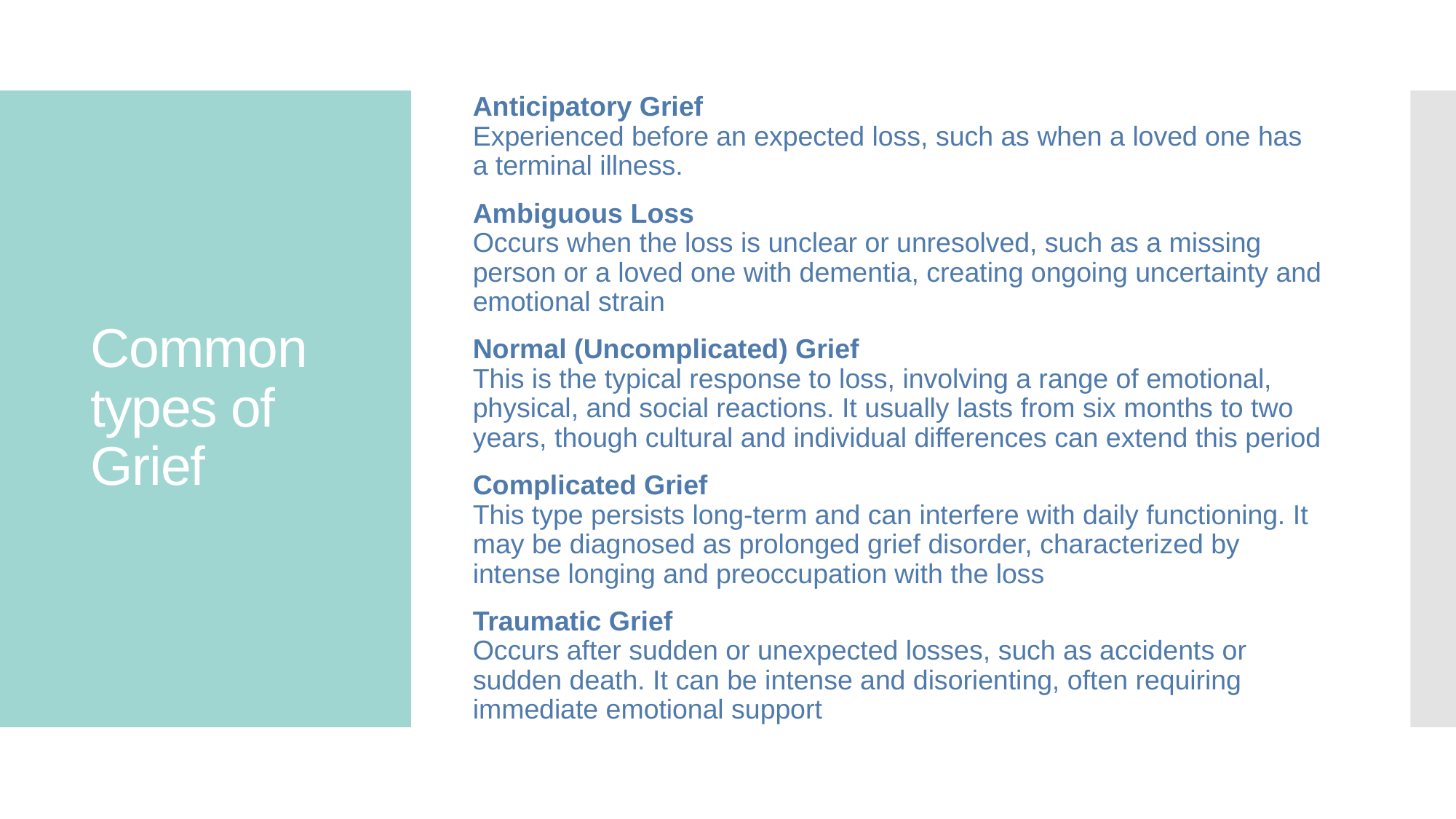

Anticipatory Grief
Experienced before an expected loss, such as when a loved one has a terminal illness.
Ambiguous Loss
Occurs when the loss is unclear or unresolved, such as a missing person or a loved one with dementia, creating ongoing uncertainty and emotional strain
Normal (Uncomplicated) Grief
This is the typical response to loss, involving a range of emotional, physical, and social reactions. It usually lasts from six months to two years, though cultural and individual differences can extend this period
Complicated Grief
This type persists long-term and can interfere with daily functioning. It may be diagnosed as prolonged grief disorder, characterized by intense longing and preoccupation with the loss
Traumatic Grief
Occurs after sudden or unexpected losses, such as accidents or sudden death. It can be intense and disorienting, often requiring immediate emotional support
# Common types of Grief